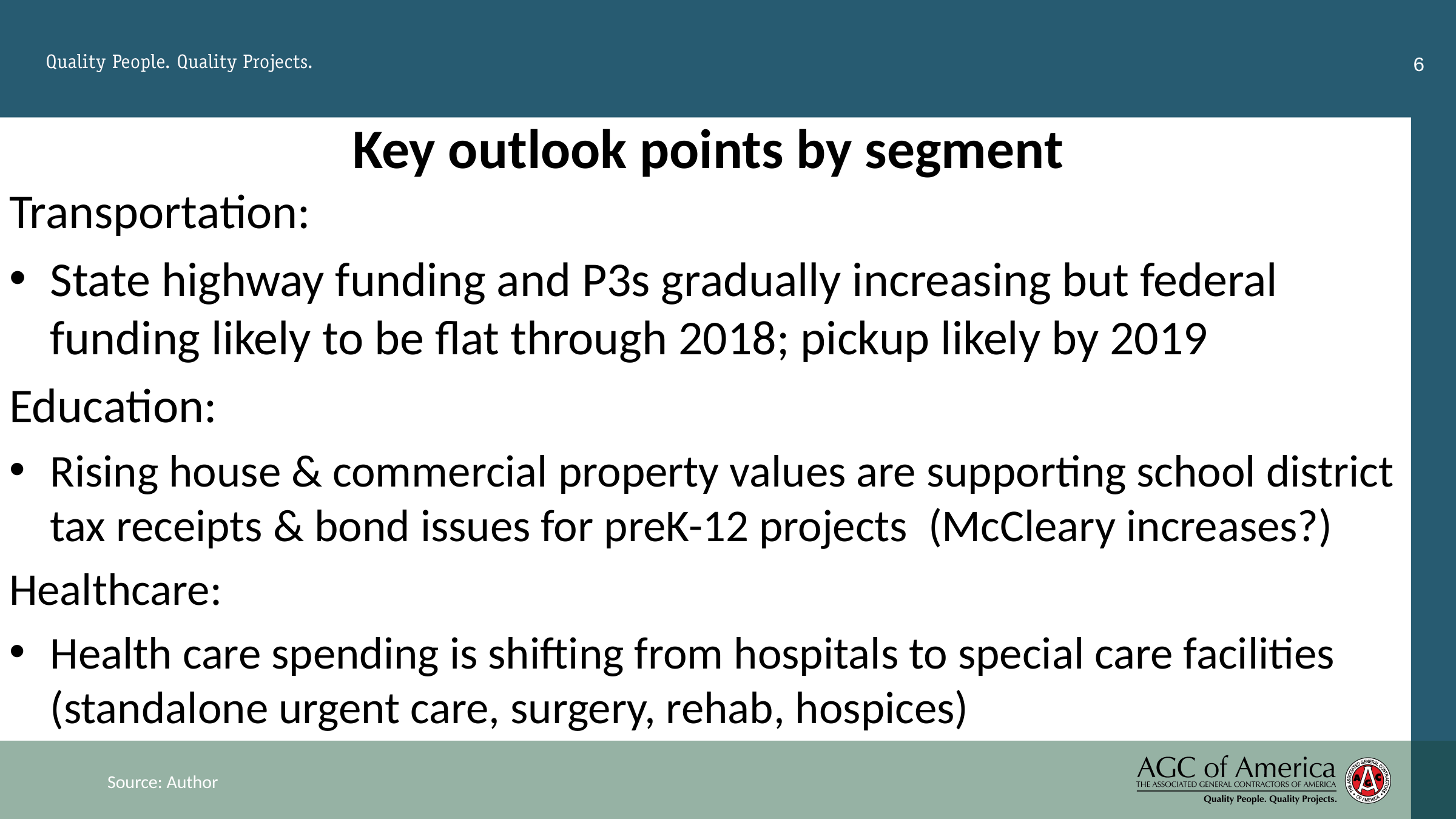

6
# Key outlook points by segment
Transportation:
State highway funding and P3s gradually increasing but federal funding likely to be flat through 2018; pickup likely by 2019
Education:
Rising house & commercial property values are supporting school district tax receipts & bond issues for preK-12 projects  (McCleary increases?)
Healthcare:
Health care spending is shifting from hospitals to special care facilities (standalone urgent care, surgery, rehab, hospices)

Source: Author